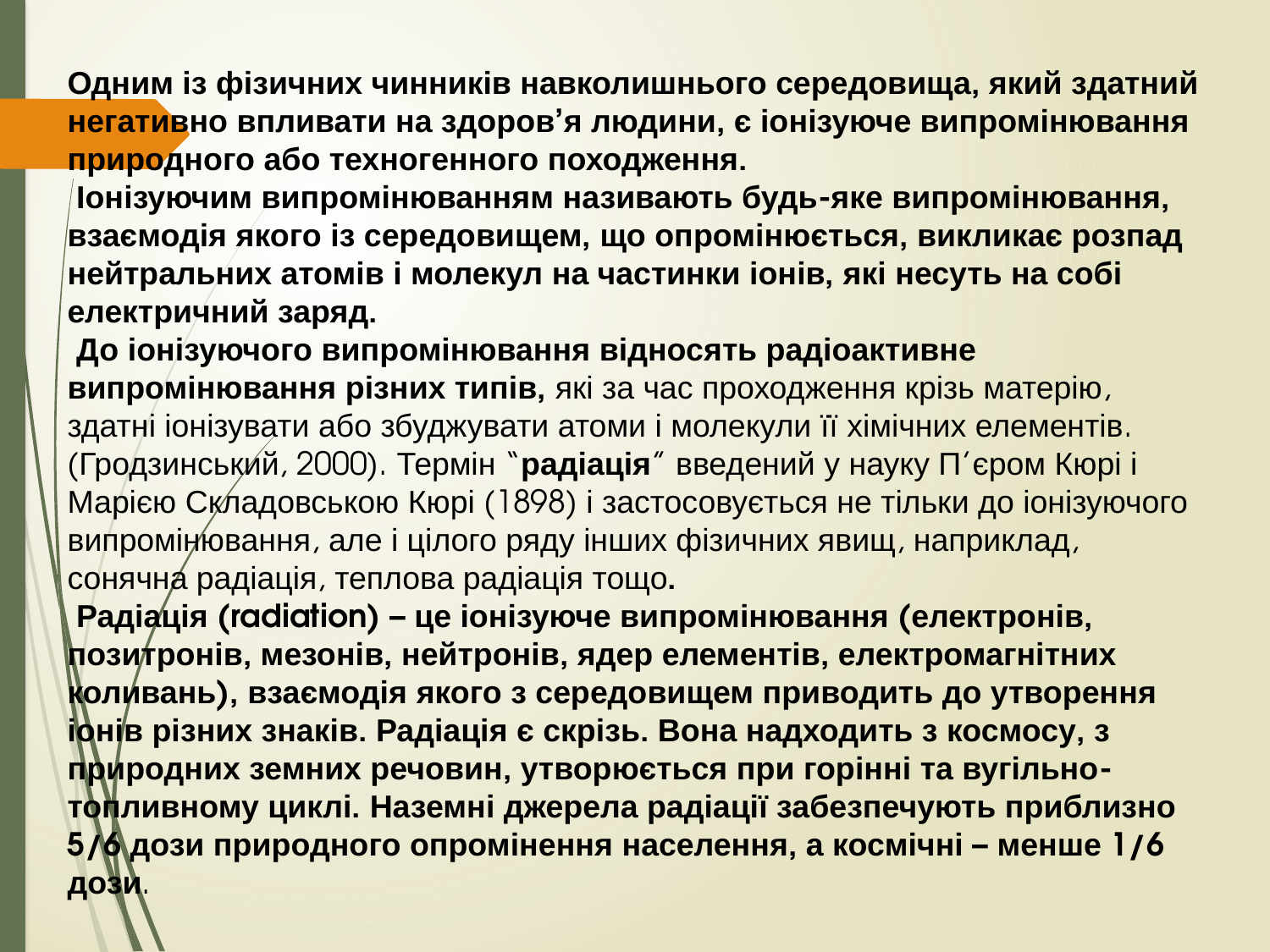

Одним із фізичних чинників навколишнього середовища, який здатний негативно впливати на здоров’я людини, є іонізуюче випромінювання природного або техногенного походження.
 Іонізуючим випромінюванням називають будь-яке випромінювання, взаємодія якого із середовищем, що опромінюється, викликає розпад нейтральних атомів і молекул на частинки іонів, які несуть на собі електричний заряд.
 До іонізуючого випромінювання відносять радіоактивне випромінювання різних типів, які за час проходження крізь матерію, здатні іонізувати або збуджувати атоми і молекули її хімічних елементів. (Гродзинський, 2000). Термін “радіація” введений у науку П’єром Кюрі і Марією Складовською Кюрі (1898) і застосовується не тільки до іонізуючого випромінювання, але і цілого ряду інших фізичних явищ, наприклад, сонячна радіація, теплова радіація тощо.
 Радіація (radiation) – це іонізуюче випромінювання (електронів, позитронів, мезонів, нейтронів, ядер елементів, електромагнітних коливань), взаємодія якого з середовищем приводить до утворення іонів різних знаків. Радіація є скрізь. Вона надходить з космосу, з природних земних речовин, утворюється при горінні та вугільно-топливному циклі. Наземні джерела радіації забезпечують приблизно 5/6 дози природного опромінення населення, а космічні – менше 1/6 дози.